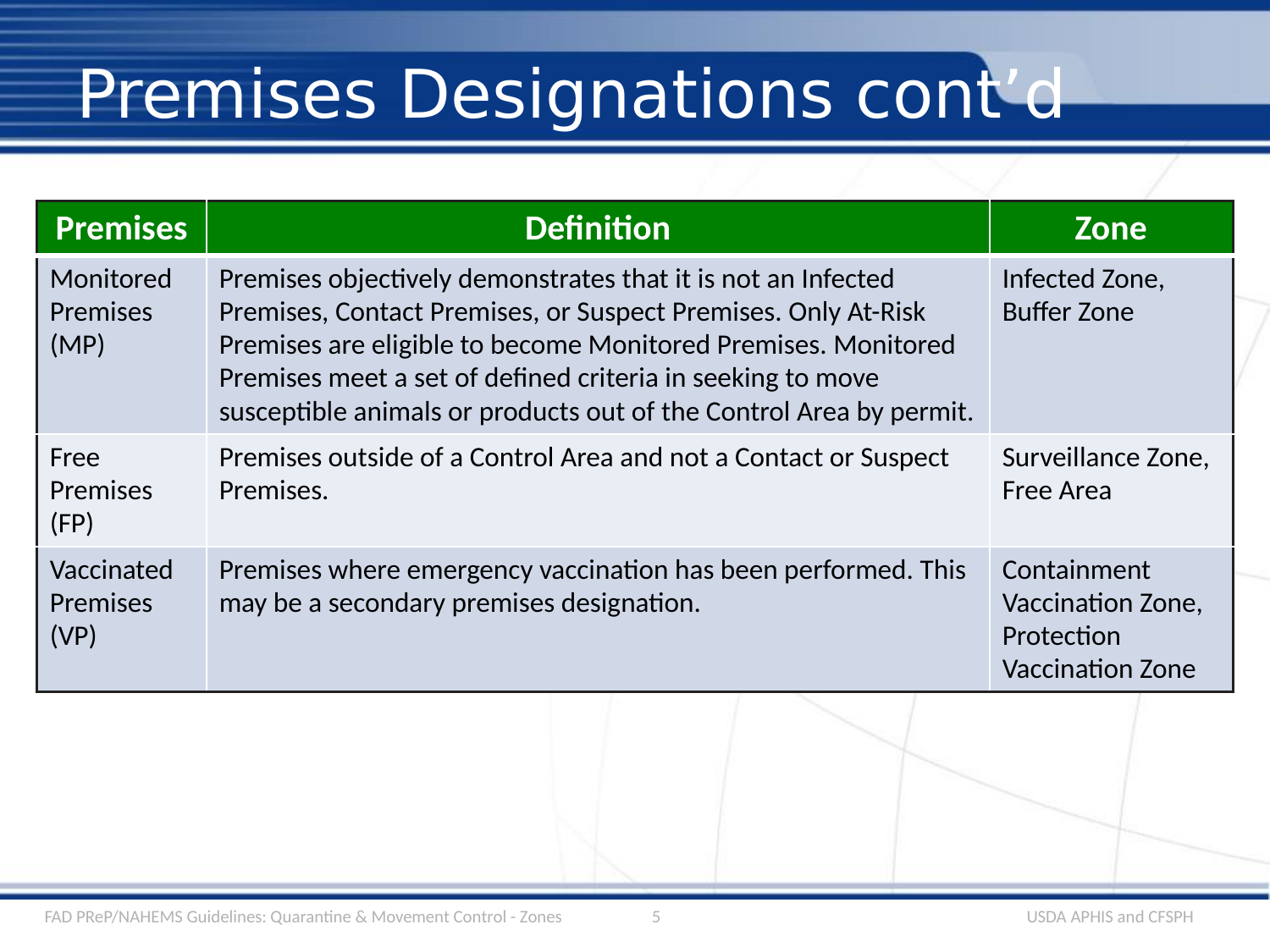

# Premises Designations cont’d
| Premises | Definition | Zone |
| --- | --- | --- |
| Monitored Premises (MP) | Premises objectively demonstrates that it is not an Infected Premises, Contact Premises, or Suspect Premises. Only At-Risk Premises are eligible to become Monitored Premises. Monitored Premises meet a set of defined criteria in seeking to move susceptible animals or products out of the Control Area by permit. | Infected Zone, Buffer Zone |
| Free Premises (FP) | Premises outside of a Control Area and not a Contact or Suspect Premises. | Surveillance Zone, Free Area |
| Vaccinated Premises (VP) | Premises where emergency vaccination has been performed. This may be a secondary premises designation. | Containment Vaccination Zone, Protection Vaccination Zone |
FAD PReP/NAHEMS Guidelines: Quarantine & Movement Control - Zones
5
USDA APHIS and CFSPH